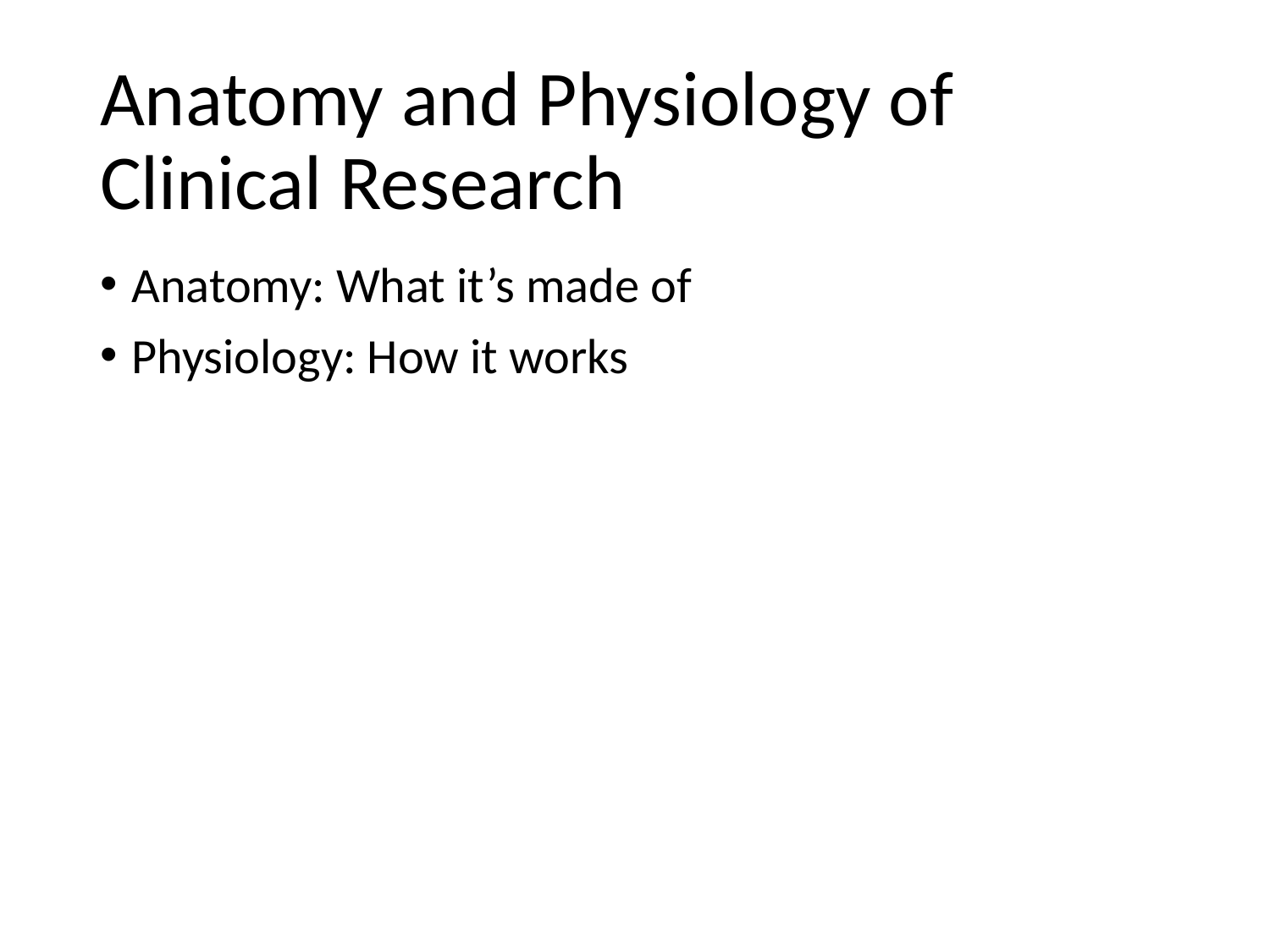

# Anatomy and Physiology of Clinical Research
Anatomy: What it’s made of
Physiology: How it works